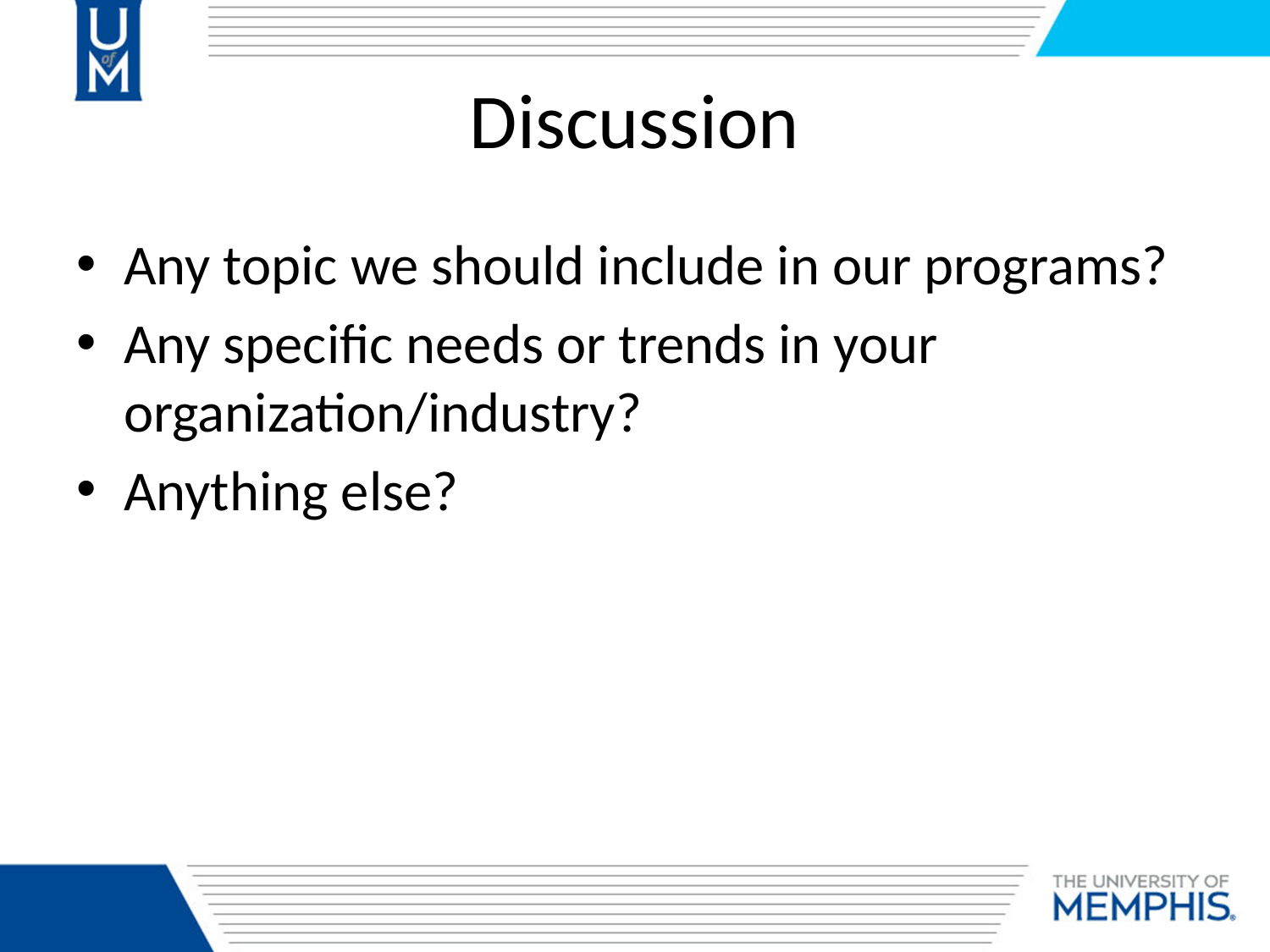

# Discussion
Any topic we should include in our programs?
Any specific needs or trends in your organization/industry?
Anything else?